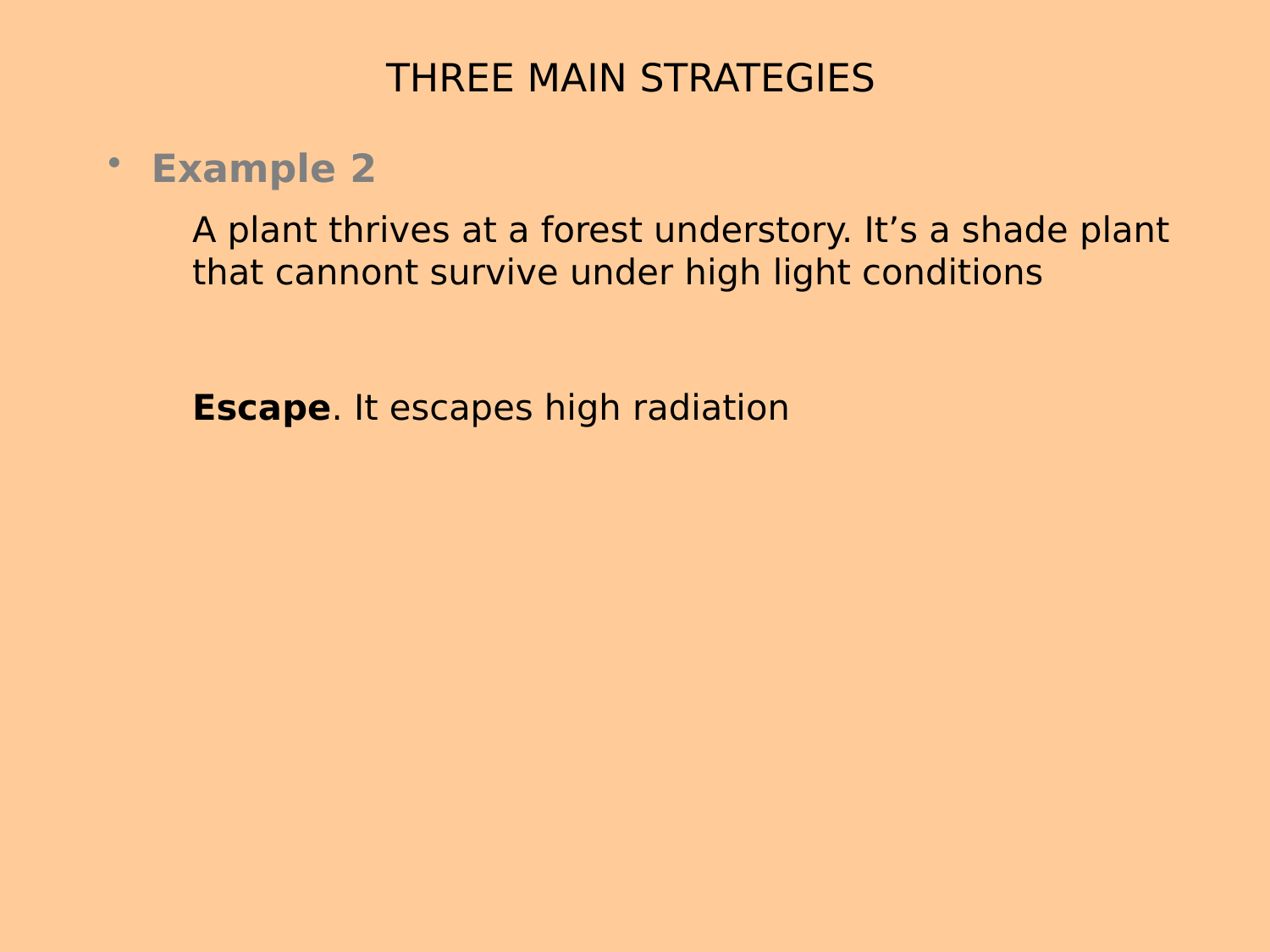

THREE MAIN STRATEGIES

 Example 2
A plant thrives at a forest understory. It’s a shade plant that cannont survive under high light conditions
Escape. It escapes high radiation